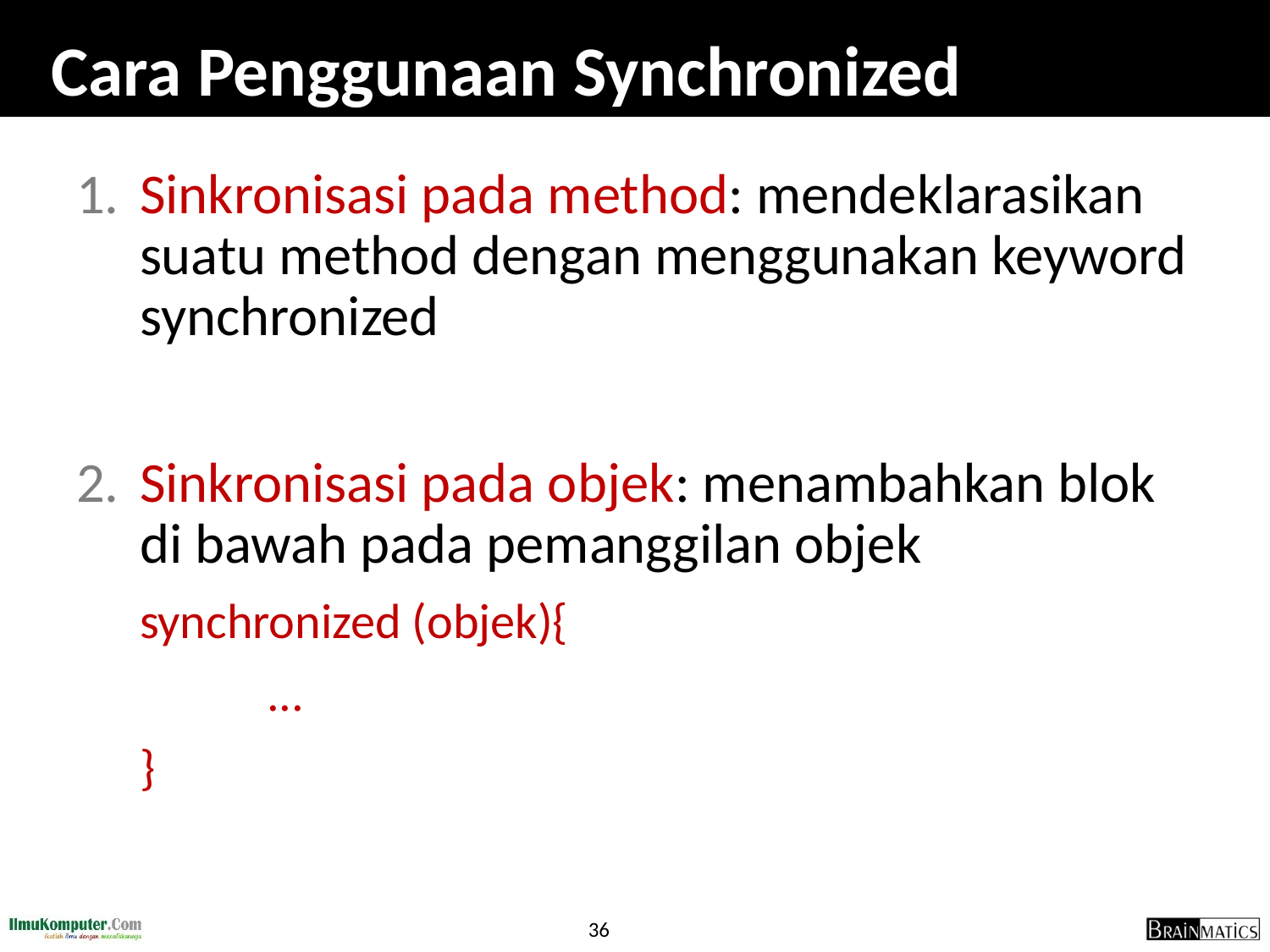

# Cara Penggunaan Synchronized
Sinkronisasi pada method: mendeklarasikan suatu method dengan menggunakan keyword synchronized

Sinkronisasi pada objek: menambahkan blok di bawah pada pemanggilan objek
	synchronized (objek){
		...
	}